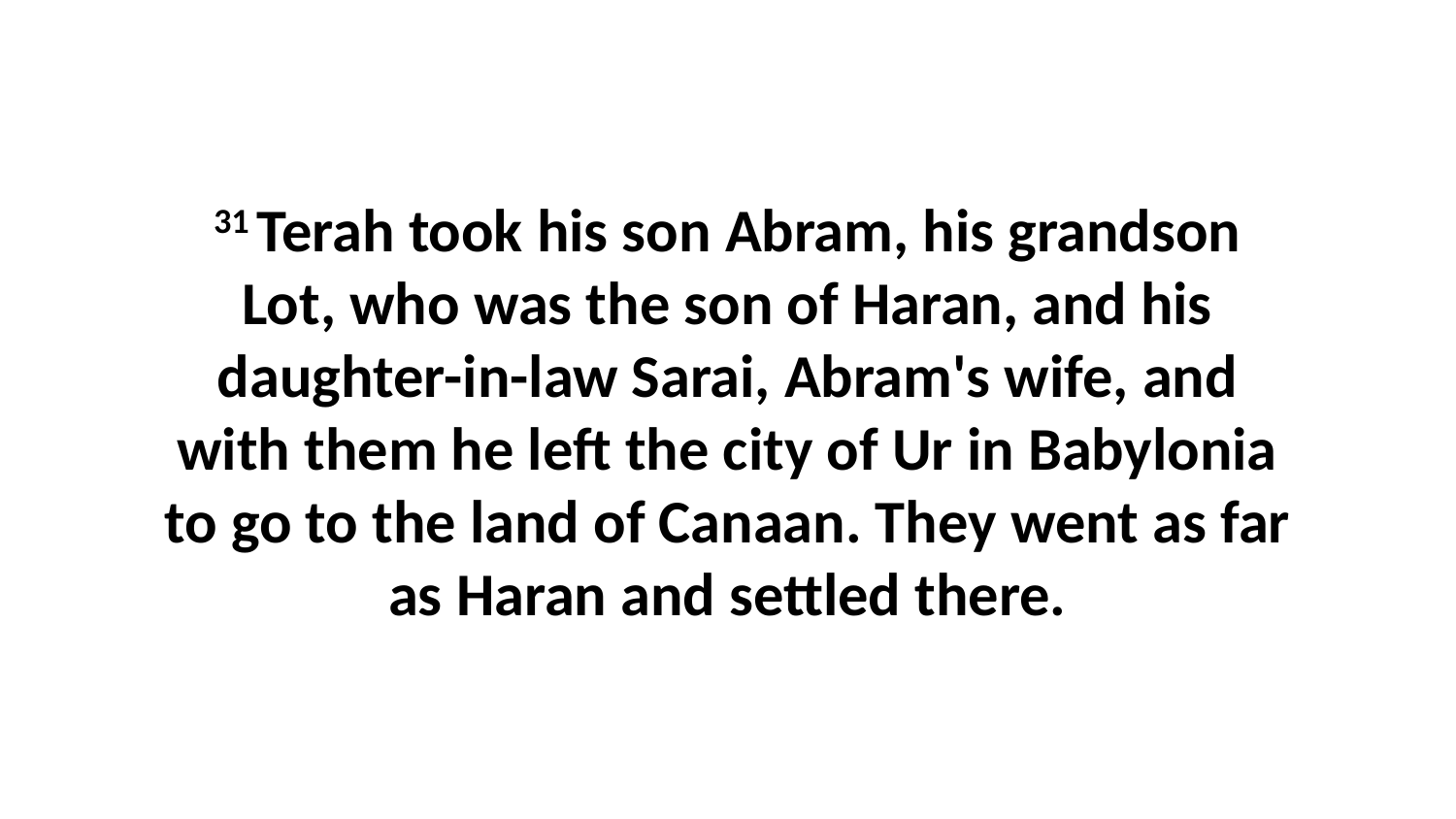

31 Terah took his son Abram, his grandson Lot, who was the son of Haran, and his daughter-in-law Sarai, Abram's wife, and with them he left the city of Ur in Babylonia to go to the land of Canaan. They went as far as Haran and settled there.